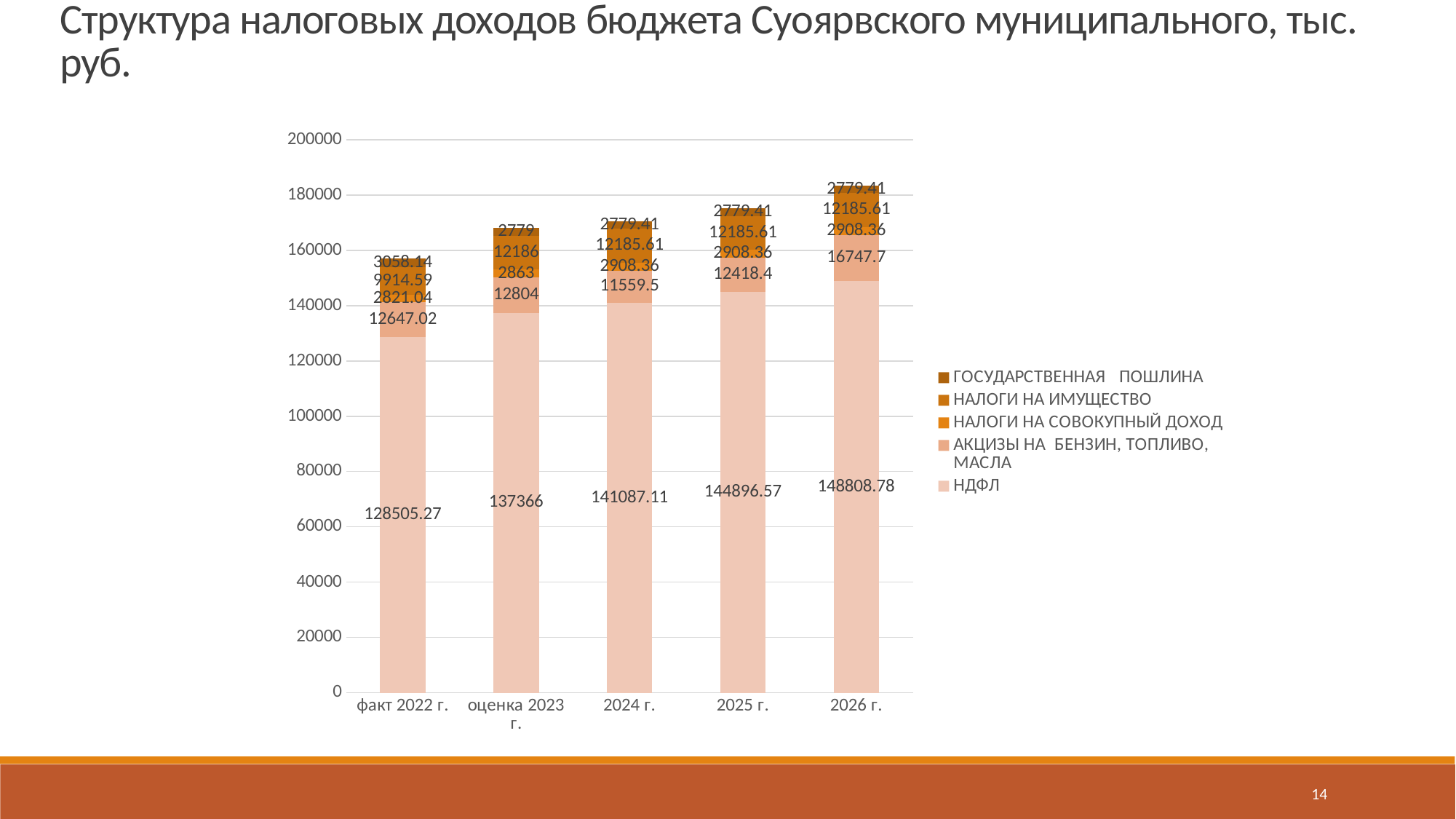

Структура налоговых доходов бюджета Суоярвского муниципального, тыс. руб.

### Chart

| Category | НДФЛ | АКЦИЗЫ НА  БЕНЗИН, ТОПЛИВО, МАСЛА | НАЛОГИ НА СОВОКУПНЫЙ ДОХОД | НАЛОГИ НА ИМУЩЕСТВО | ГОСУДАРСТВЕННАЯ   ПОШЛИНА |
|---|---|---|---|---|---|
| факт 2022 г. | 128505.27 | 12647.02 | 2821.04 | 9914.59 | 3058.14 |
| оценка 2023 г. | 137366.0 | 12804.0 | 2863.0 | 12186.0 | 2779.0 |
| 2024 г. | 141087.11 | 11559.5 | 2908.36 | 12185.61 | 2779.41 |
| 2025 г. | 144896.57 | 12418.4 | 2908.36 | 12185.61 | 2779.41 |
| 2026 г. | 148808.78 | 16747.7 | 2908.36 | 12185.61 | 2779.41 |
14